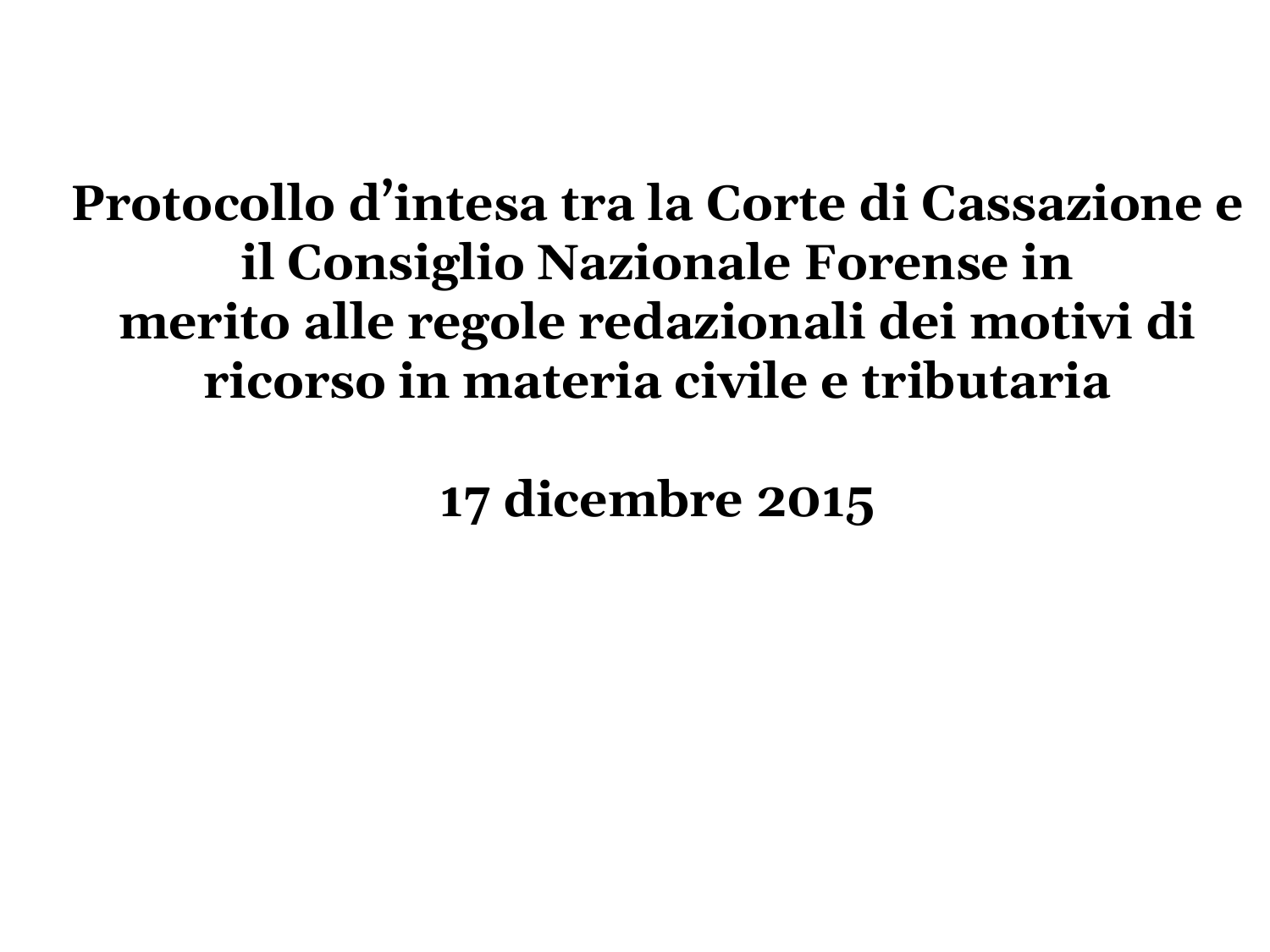

Protocollo d’intesa tra la Corte di Cassazione e il Consiglio Nazionale Forense in
merito alle regole redazionali dei motivi di ricorso in materia civile e tributaria

17 dicembre 2015